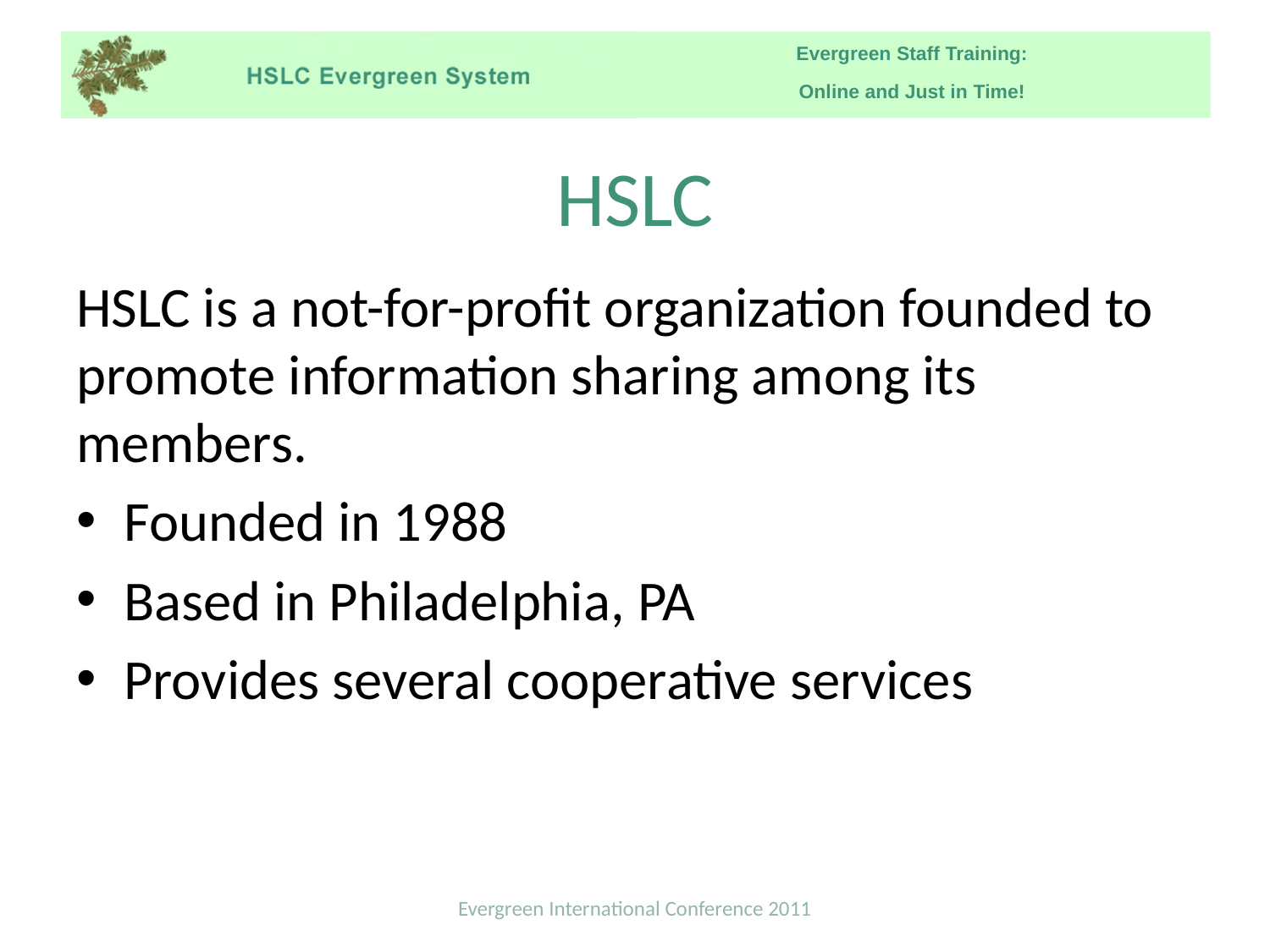

# HSLC
HSLC is a not-for-profit organization founded to promote information sharing among its members.
Founded in 1988
Based in Philadelphia, PA
Provides several cooperative services

Evergreen International Conference 2011